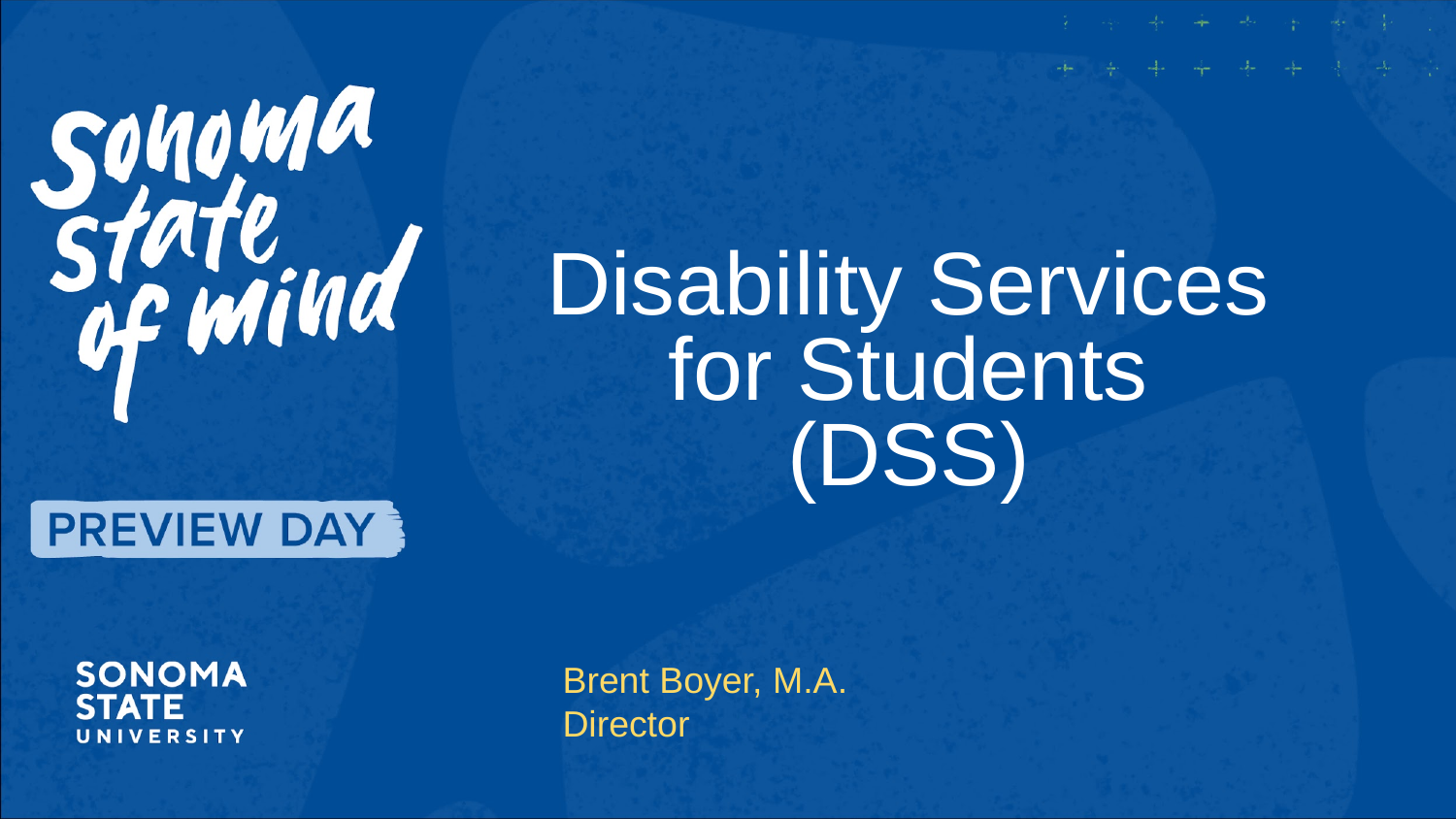

# Disability Services for Students
(DSS)
Brent Boyer, M.A.
Director